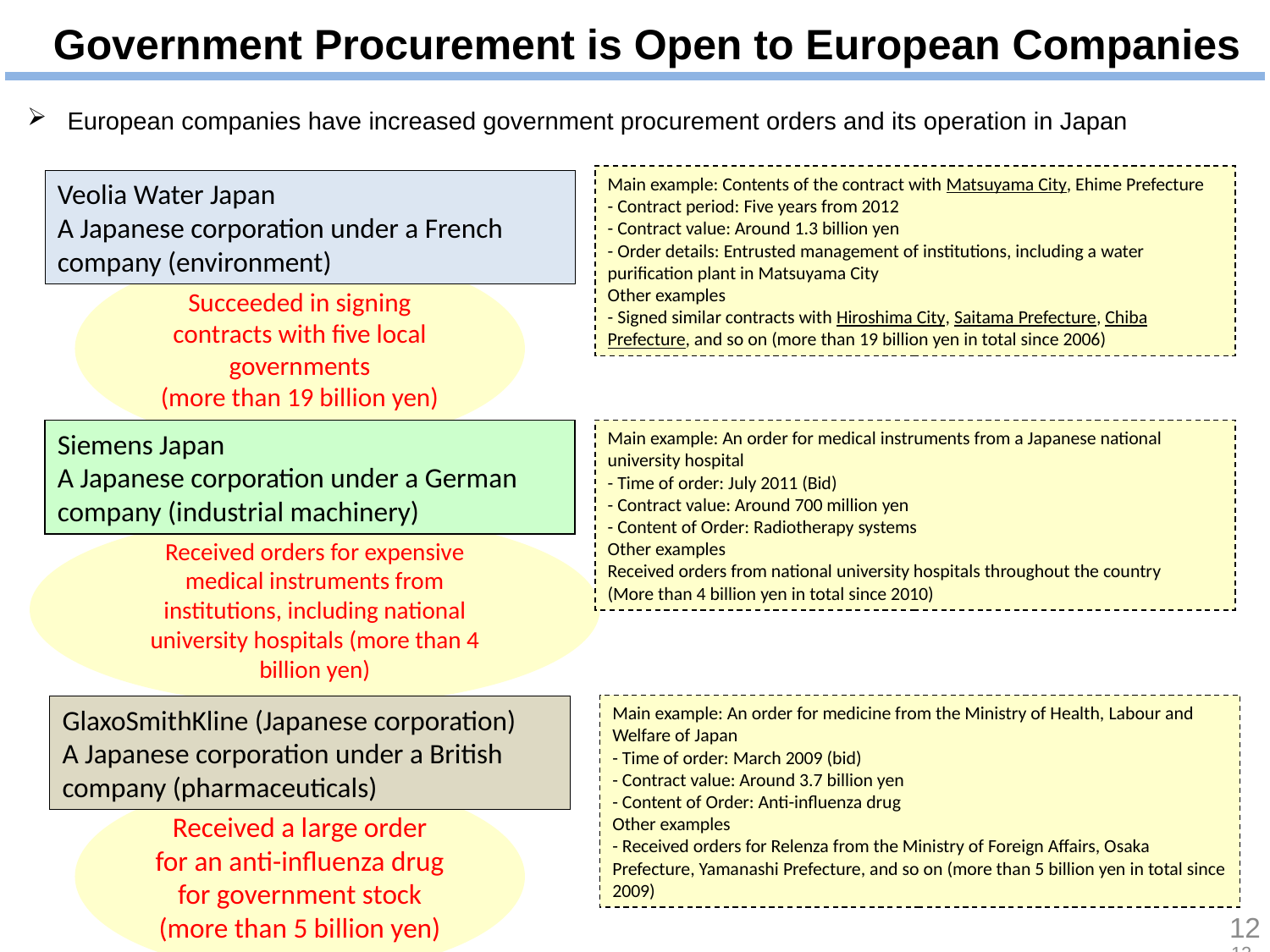

Government Procurement is Open to European Companies
European companies have increased government procurement orders and its operation in Japan
Main example: Contents of the contract with Matsuyama City, Ehime Prefecture
- Contract period: Five years from 2012
- Contract value: Around 1.3 billion yen
- Order details: Entrusted management of institutions, including a water purification plant in Matsuyama City
Other examples
- Signed similar contracts with Hiroshima City, Saitama Prefecture, Chiba Prefecture, and so on (more than 19 billion yen in total since 2006)
Veolia Water Japan
A Japanese corporation under a French company (environment)
Succeeded in signing contracts with five local governments
(more than 19 billion yen)
Siemens Japan
A Japanese corporation under a German company (industrial machinery)
Main example: An order for medical instruments from a Japanese national university hospital
- Time of order: July 2011 (Bid)
- Contract value: Around 700 million yen
- Content of Order: Radiotherapy systems
Other examples
Received orders from national university hospitals throughout the country
(More than 4 billion yen in total since 2010)
Received orders for expensive medical instruments from institutions, including national university hospitals (more than 4 billion yen)
Main example: An order for medicine from the Ministry of Health, Labour and Welfare of Japan
- Time of order: March 2009 (bid)
- Contract value: Around 3.7 billion yen
- Content of Order: Anti-influenza drug
Other examples
- Received orders for Relenza from the Ministry of Foreign Affairs, Osaka Prefecture, Yamanashi Prefecture, and so on (more than 5 billion yen in total since 2009)
GlaxoSmithKline (Japanese corporation)
A Japanese corporation under a British company (pharmaceuticals)
Received a large order for an anti-influenza drug for government stock (more than 5 billion yen)
12
12